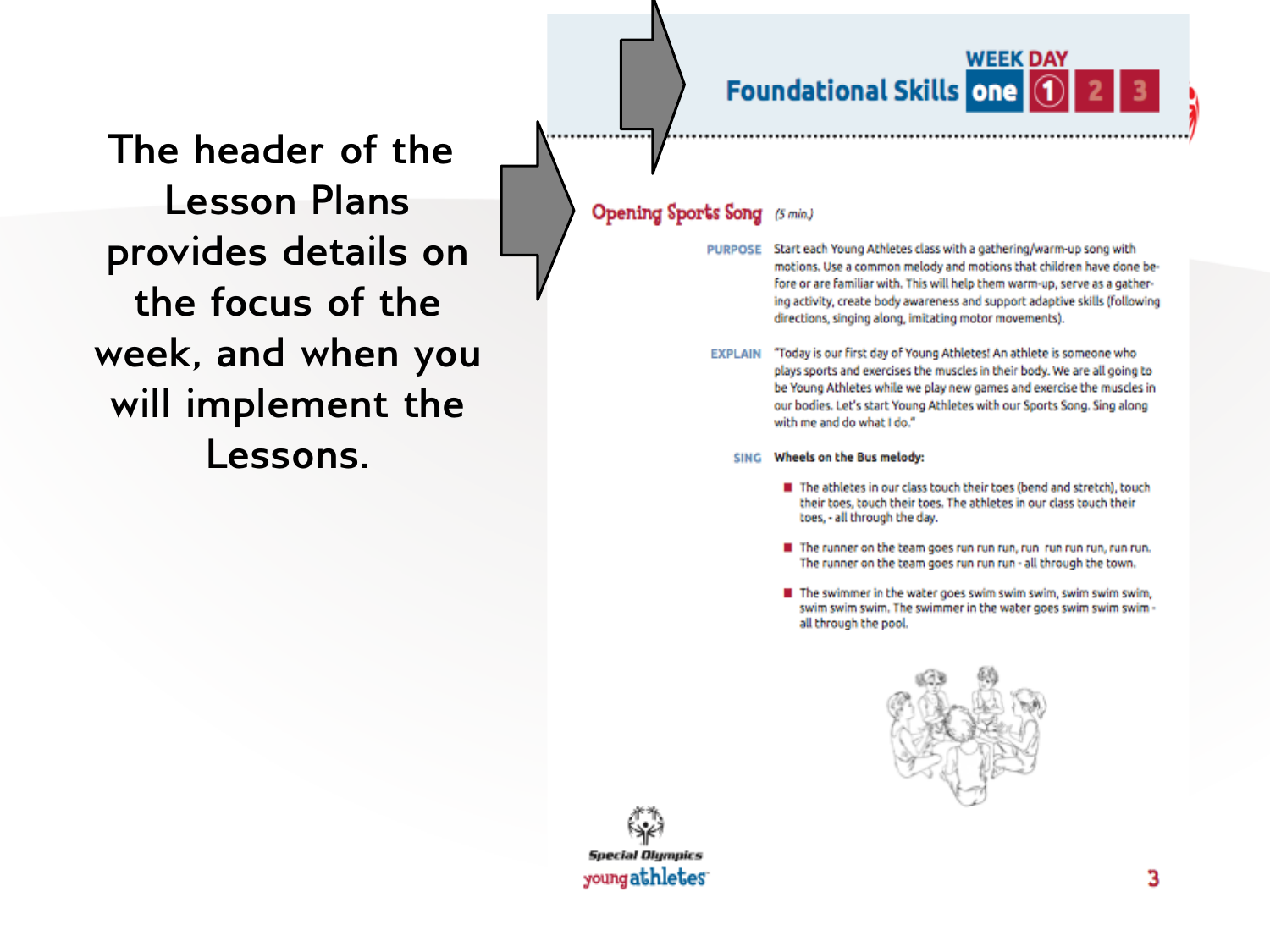

The header of the
Lesson Plans
provides details on the focus of the week, and when you will implement the Lessons.